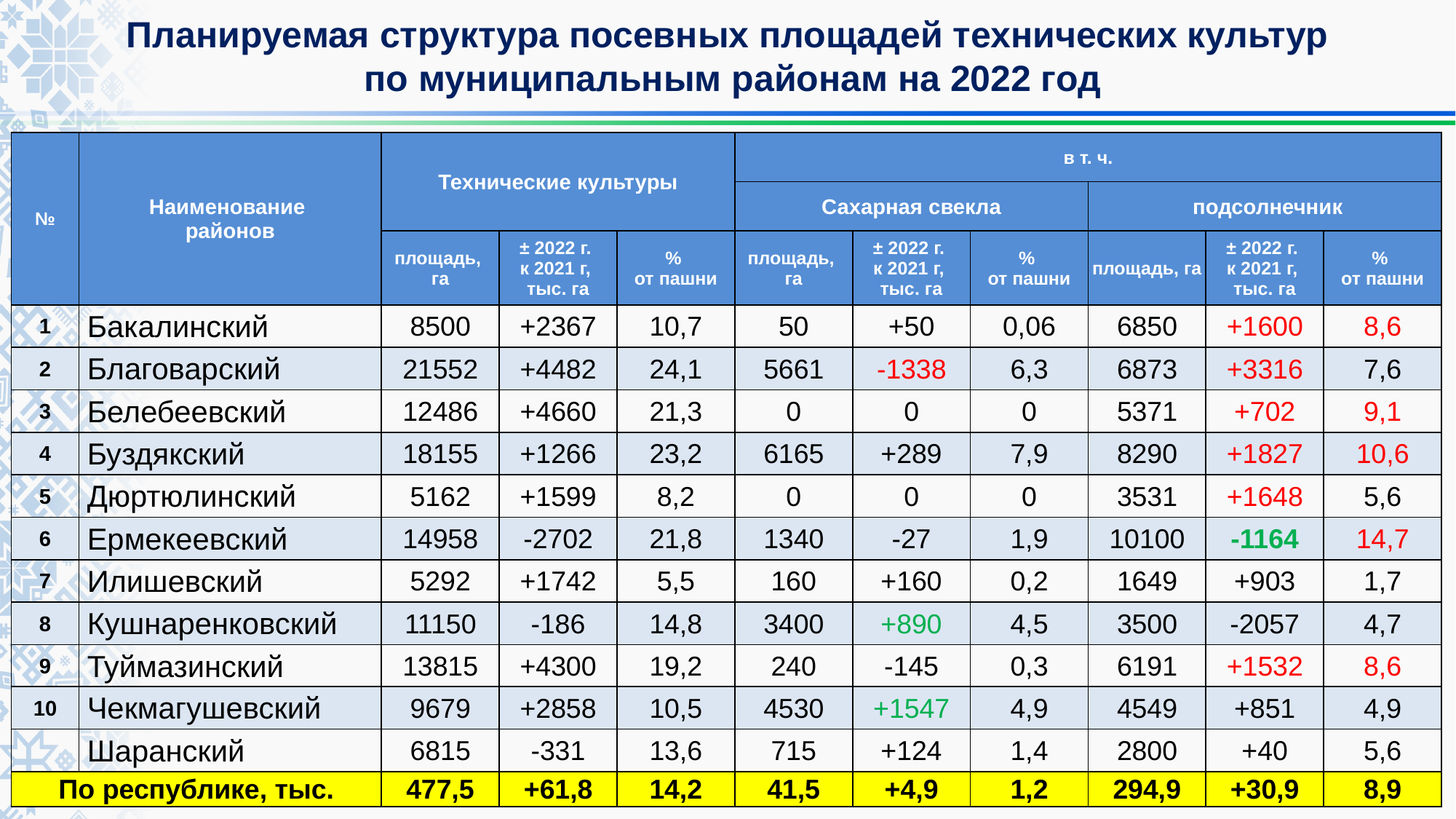

# Планируемая структура посевных площадей технических культур по муниципальным районам на 2022 год
| № | Наименование районов | Технические культуры |  |  | в т. ч. |  |  |  |  |  |
| --- | --- | --- | --- | --- | --- | --- | --- | --- | --- | --- |
|  |  |  |  |  | Сахарная свекла |  |  | подсолнечник |  |  |
|  |  | площадь, га | ± 2022 г. к 2021 г, тыс. га | % от пашни | площадь, га | ± 2022 г. к 2021 г, тыс. га | % от пашни | площадь, га | ± 2022 г. к 2021 г, тыс. га | % от пашни |
| 1 | Бакалинский | 8500 | +2367 | 10,7 | 50 | +50 | 0,06 | 6850 | +1600 | 8,6 |
| 2 | Благоварский | 21552 | +4482 | 24,1 | 5661 | -1338 | 6,3 | 6873 | +3316 | 7,6 |
| 3 | Белебеевский | 12486 | +4660 | 21,3 | 0 | 0 | 0 | 5371 | +702 | 9,1 |
| 4 | Буздякский | 18155 | +1266 | 23,2 | 6165 | +289 | 7,9 | 8290 | +1827 | 10,6 |
| 5 | Дюртюлинский | 5162 | +1599 | 8,2 | 0 | 0 | 0 | 3531 | +1648 | 5,6 |
| 6 | Ермекеевский | 14958 | -2702 | 21,8 | 1340 | -27 | 1,9 | 10100 | -1164 | 14,7 |
| 7 | Илишевский | 5292 | +1742 | 5,5 | 160 | +160 | 0,2 | 1649 | +903 | 1,7 |
| 8 | Кушнаренковский | 11150 | -186 | 14,8 | 3400 | +890 | 4,5 | 3500 | -2057 | 4,7 |
| 9 | Туймазинский | 13815 | +4300 | 19,2 | 240 | -145 | 0,3 | 6191 | +1532 | 8,6 |
| 10 | Чекмагушевский | 9679 | +2858 | 10,5 | 4530 | +1547 | 4,9 | 4549 | +851 | 4,9 |
|  | Шаранский | 6815 | -331 | 13,6 | 715 | +124 | 1,4 | 2800 | +40 | 5,6 |
| По республике, тыс. |  | 477,5 | +61,8 | 14,2 | 41,5 | +4,9 | 1,2 | 294,9 | +30,9 | 8,9 |